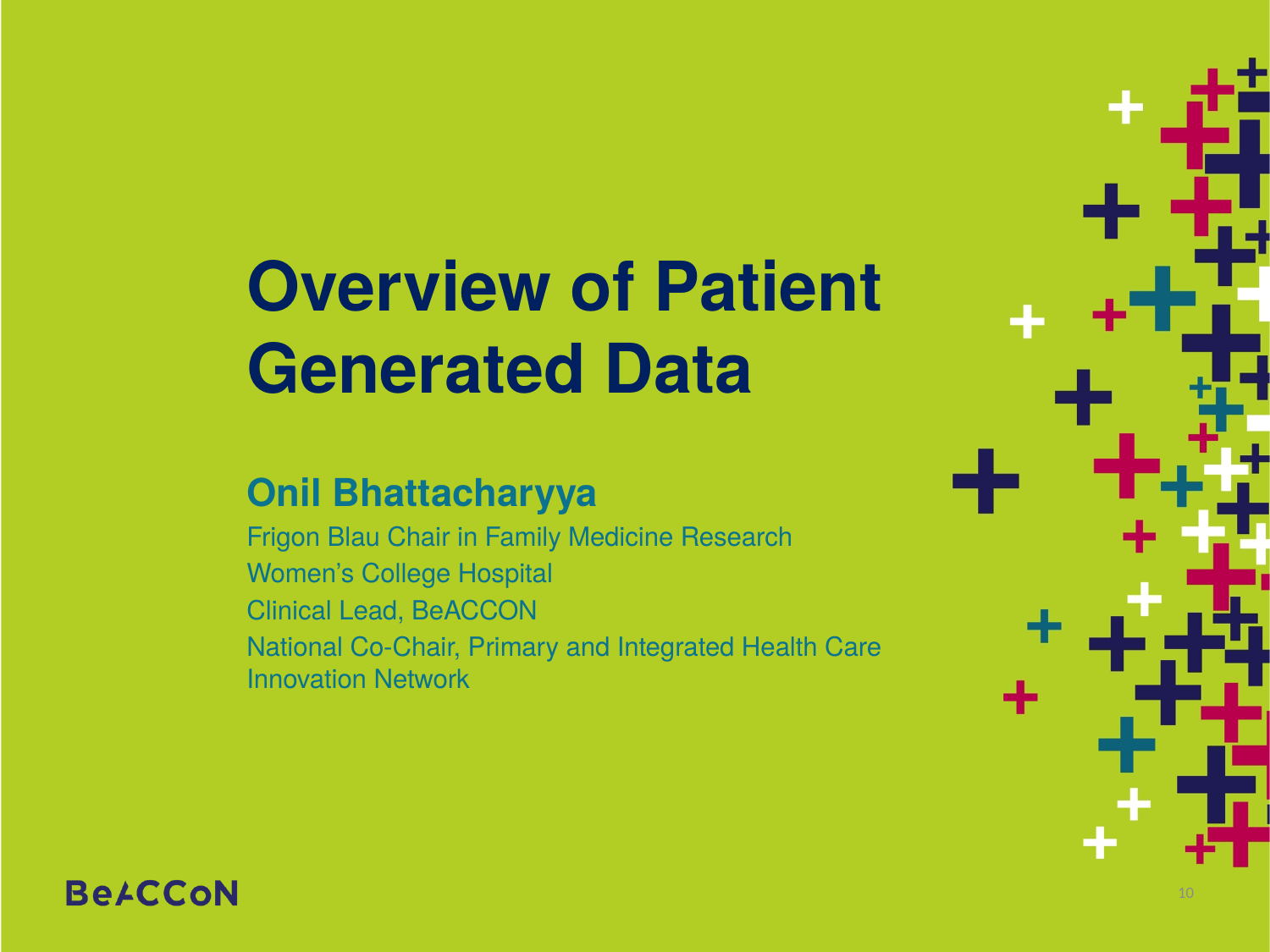

Overview of Patient Generated Data

Onil Bhattacharyya
Frigon Blau Chair in Family Medicine Research
Women’s College Hospital
Clinical Lead, BeACCON
National Co-Chair, Primary and Integrated Health Care Innovation Network
10